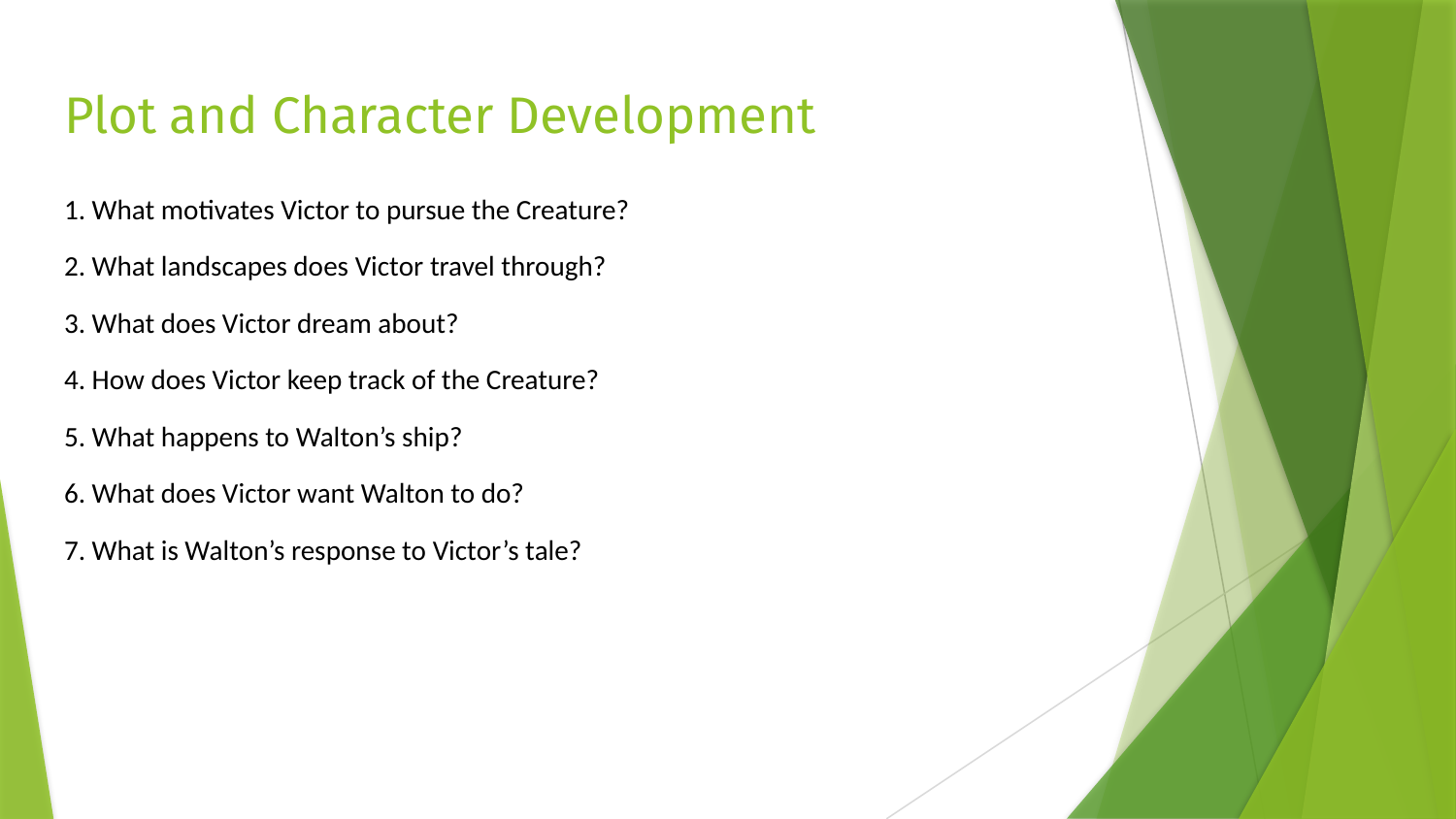

# Plot and Character Development
1. What motivates Victor to pursue the Creature?

2. What landscapes does Victor travel through?

3. What does Victor dream about?

4. How does Victor keep track of the Creature?

5. What happens to Walton’s ship?

6. What does Victor want Walton to do?

7. What is Walton’s response to Victor’s tale?